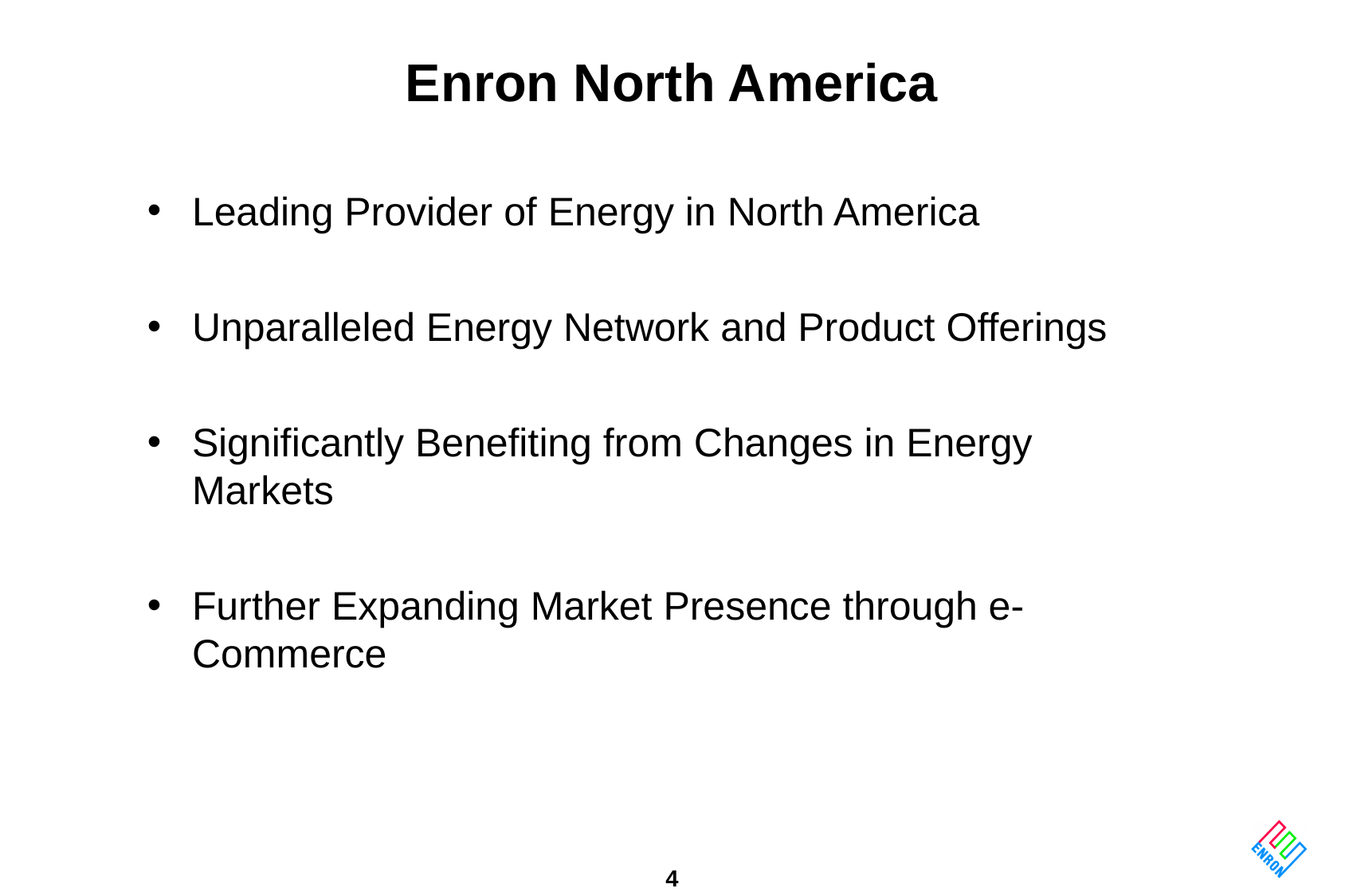

# Enron North America
Leading Provider of Energy in North America

Unparalleled Energy Network and Product Offerings

Significantly Benefiting from Changes in Energy Markets

Further Expanding Market Presence through e-Commerce
4